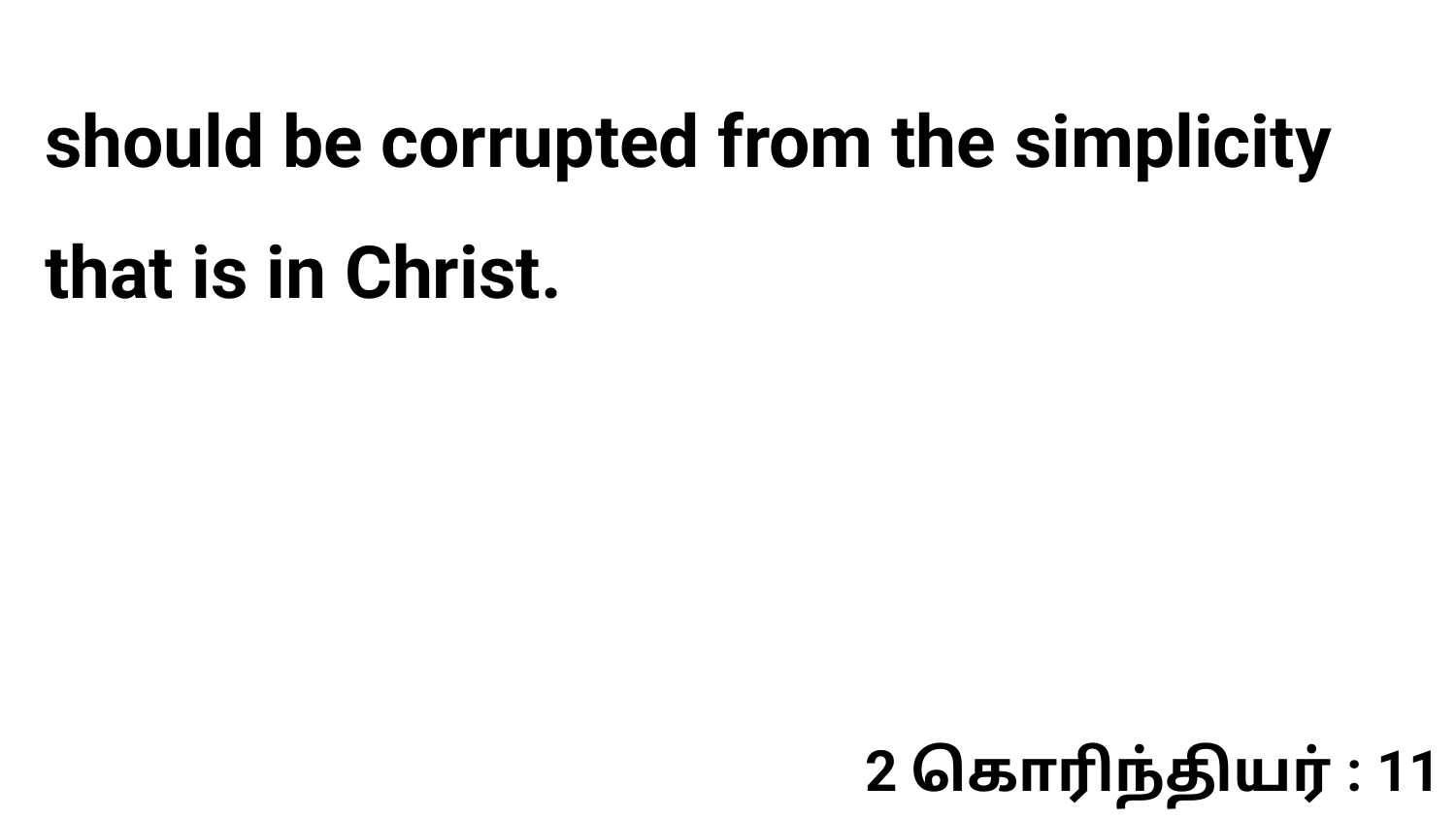

should be corrupted from the simplicity that is in Christ.
2 கொரிந்தியர் : 11